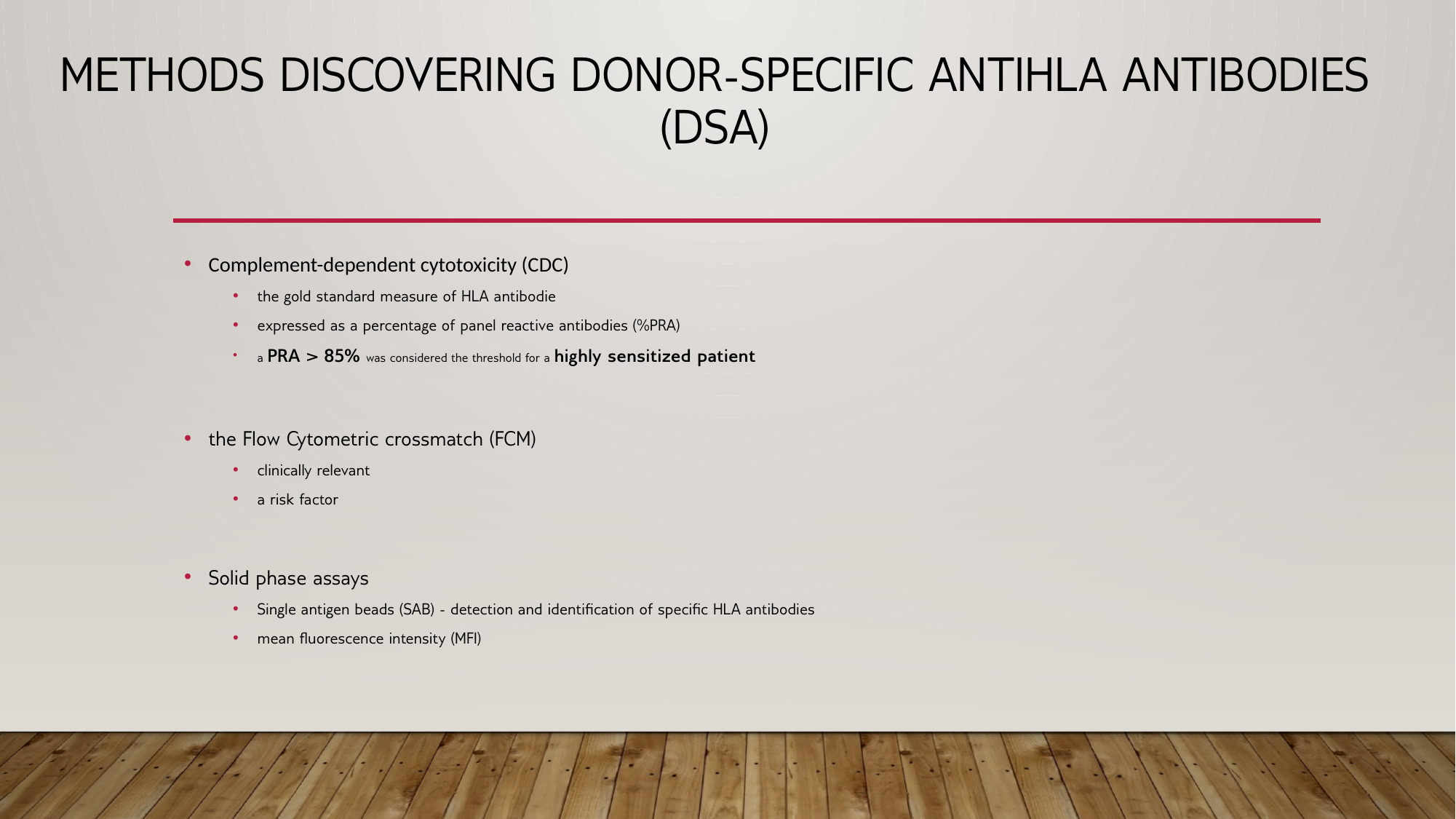

# Methods discovering donor-specific antiHLA antibodies (DSA)
Complement-dependent cytotoxicity (CDC)
the gold standard measure of HLA antibodie
expressed as a percentage of panel reactive antibodies (%PRA)
a PRA > 85% was considered the threshold for a highly sensitized patient

the Flow Cytometric crossmatch (FCM)
clinically relevant
a risk factor

Solid phase assays
Single antigen beads (SAB) - detection and identification of specific HLA antibodies
mean fluorescence intensity (MFI)